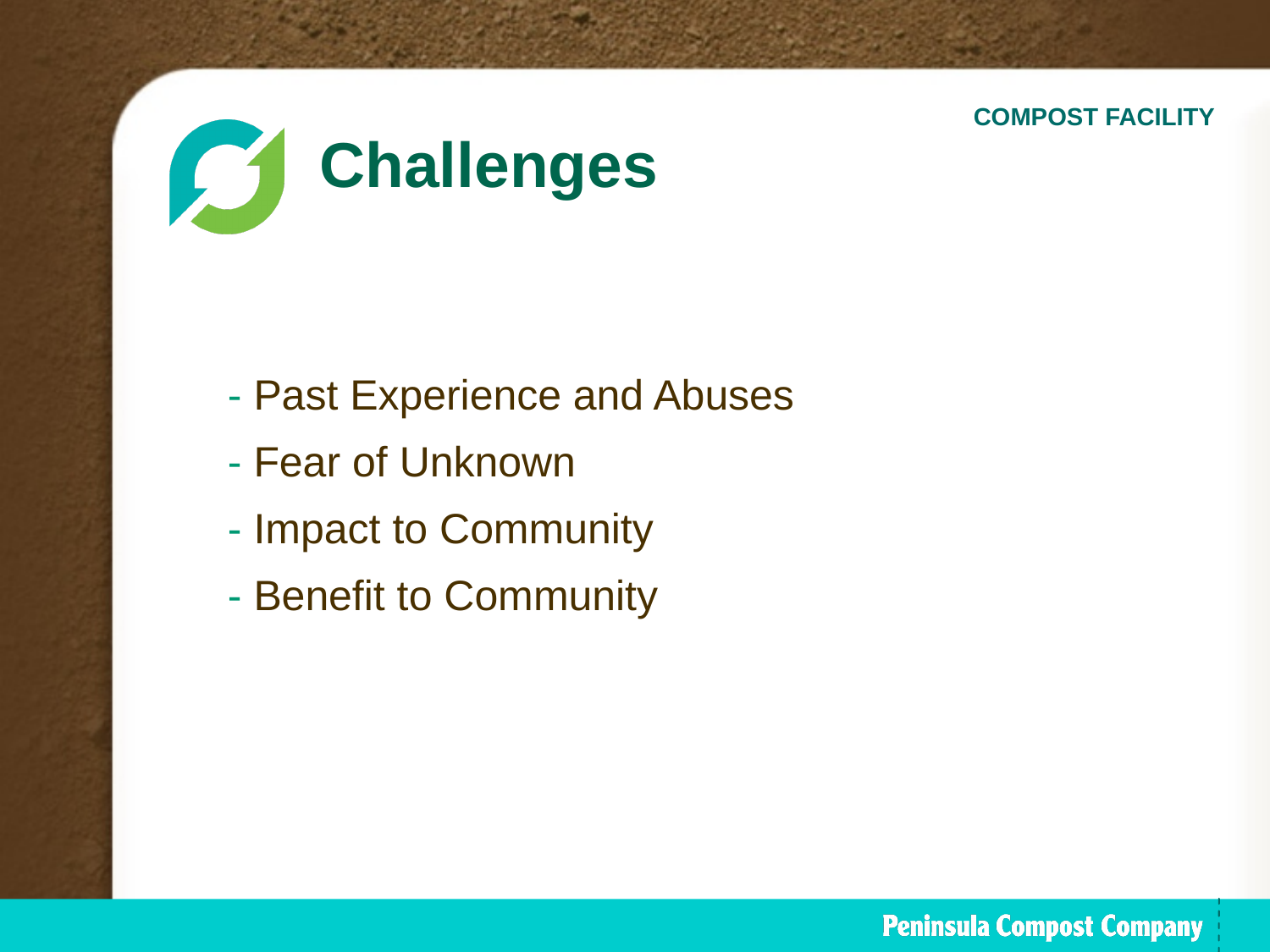

# Challenges

	- Past Experience and Abuses
	- Fear of Unknown
	- Impact to Community
	- Benefit to Community